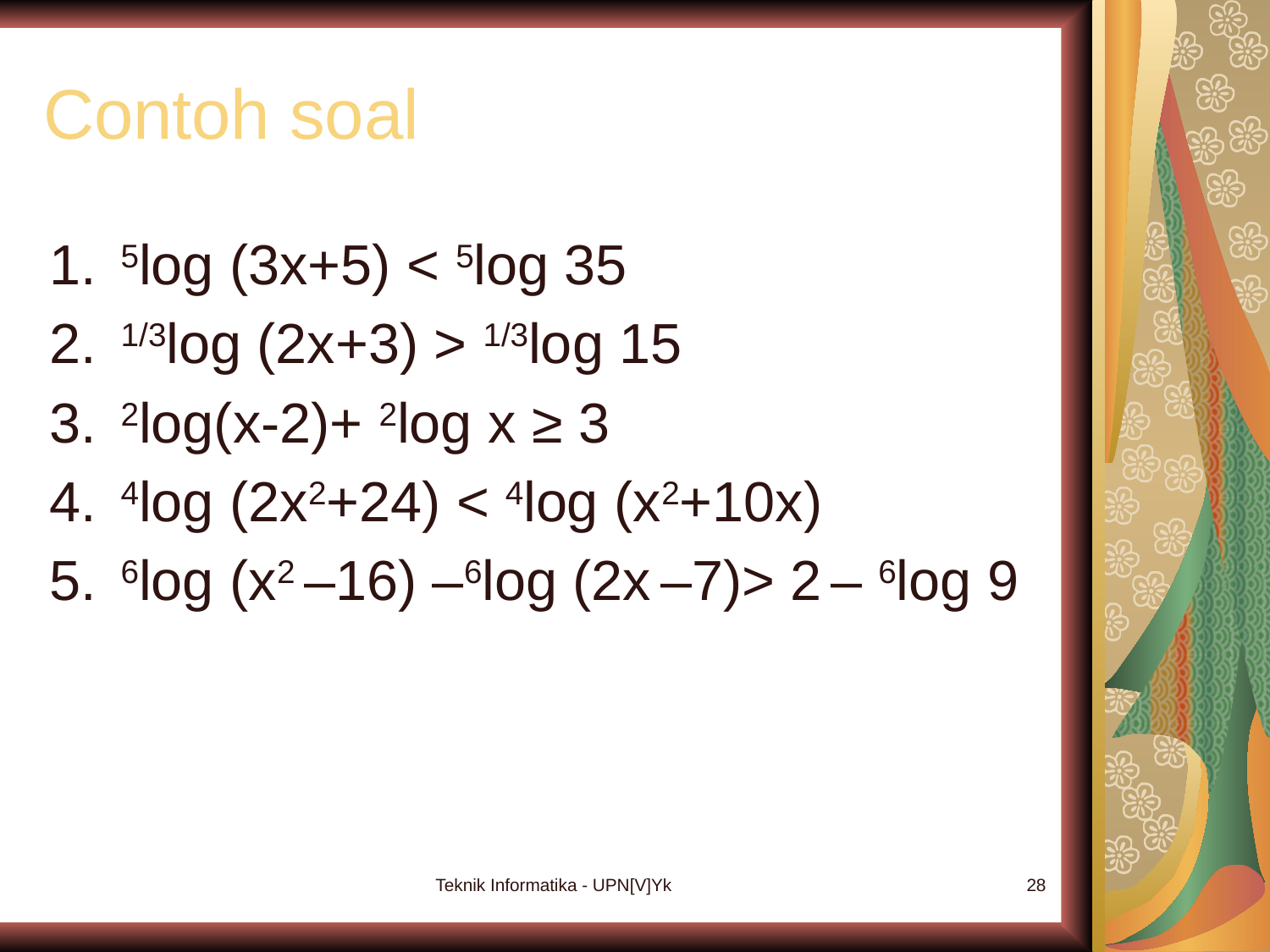

# Contoh soal
5log (3x+5) < 5log 35
1/3log (2x+3) > 1/3log 15
2log(x-2)+ 2log x ≥ 3
4log (2x2+24) < 4log (x2+10x)
6log (x2 –16) –6log (2x –7)> 2 – 6log 9

Teknik Informatika - UPN[V]Yk
28